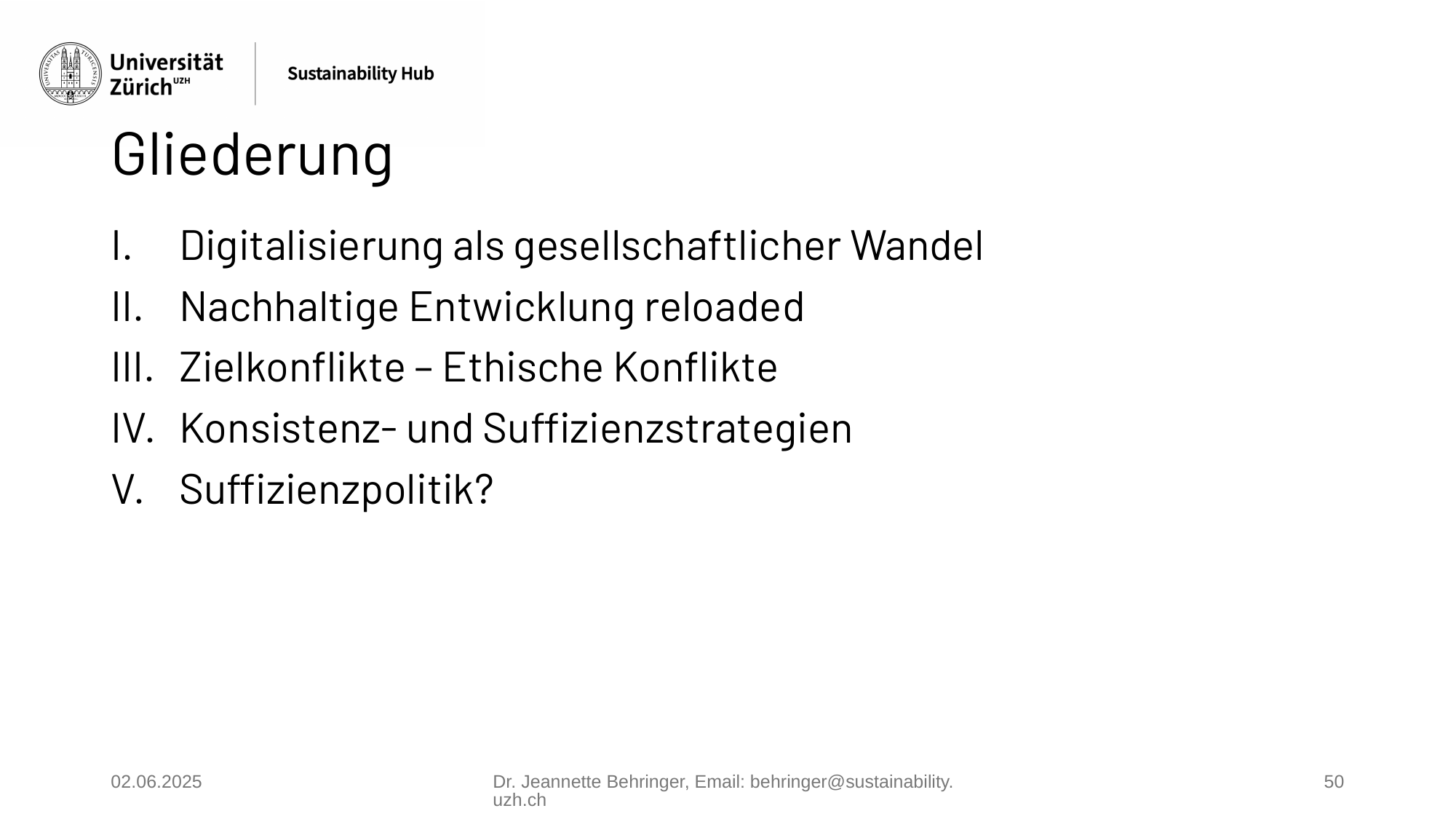

# Gliederung
Digitalisierung als gesellschaftlicher Wandel
Nachhaltige Entwicklung reloaded
Zielkonflikte – Ethische Konflikte
Konsistenz- und Suffizienzstrategien
Suffizienzpolitik?

02.06.2025
Dr. Jeannette Behringer, Email: behringer@sustainability.uzh.ch
50